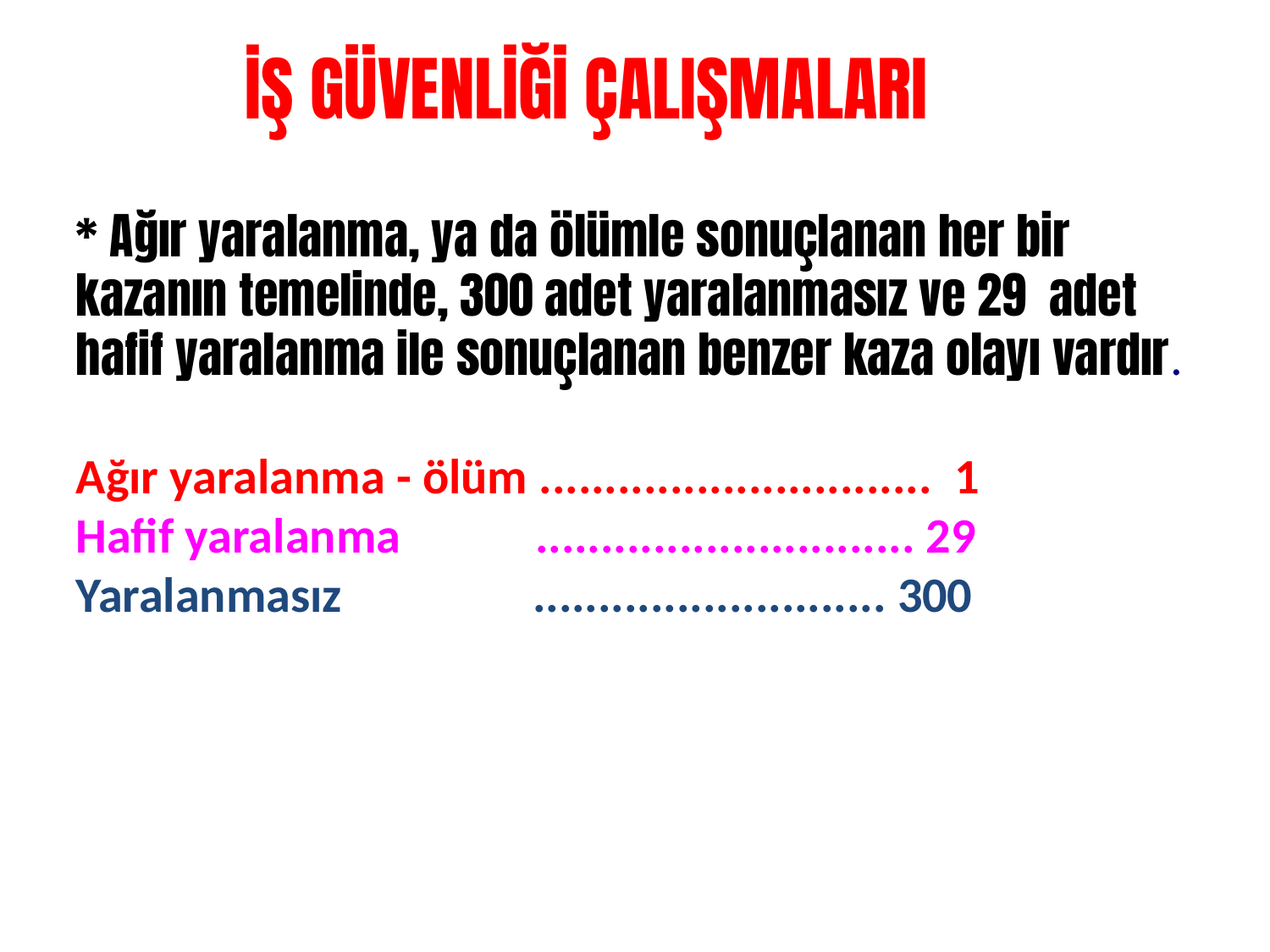

İŞ GÜVENLİĞİ ÇALIŞMALARI

* Ağır yaralanma, ya da ölümle sonuçlanan her bir
kazanın temelinde, 300 adet yaralanmasız ve 29  adet hafif yaralanma ile sonuçlanan benzer kaza olayı vardır.

Ağır yaralanma - ölüm ..............................  1
Hafif yaralanma            ............................. 29
Yaralanmasız                 ........................... 300